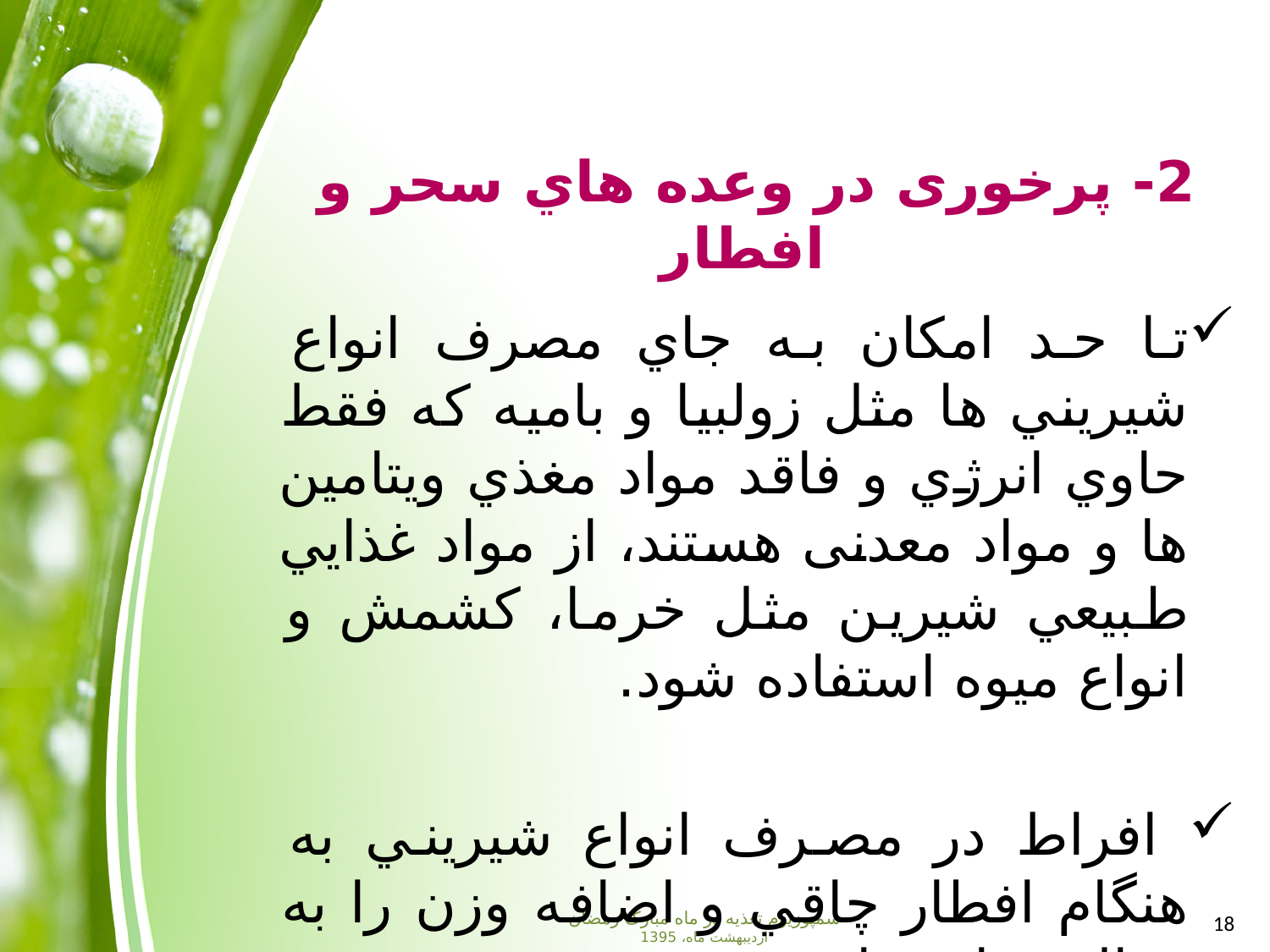

2- پرخوری در وعده هاي سحر و افطار
تا حد امکان به جاي مصرف انواع شيريني ها مثل زولبيا و باميه كه فقط حاوي انرژي و فاقد مواد مغذي ويتامين ها و مواد معدنی هستند، از مواد غذايي طبيعي شيرين مثل خرما، كشمش و انواع ميوه استفاده شود.

 افراط در مصرف انواع شيريني به هنگام افطار چاقي و اضافه وزن را به دنبال خواهد داشت.

سمپوزیوم تغذیه در ماه مبارک رمضان
اردیبهشت ماه، 1395
18